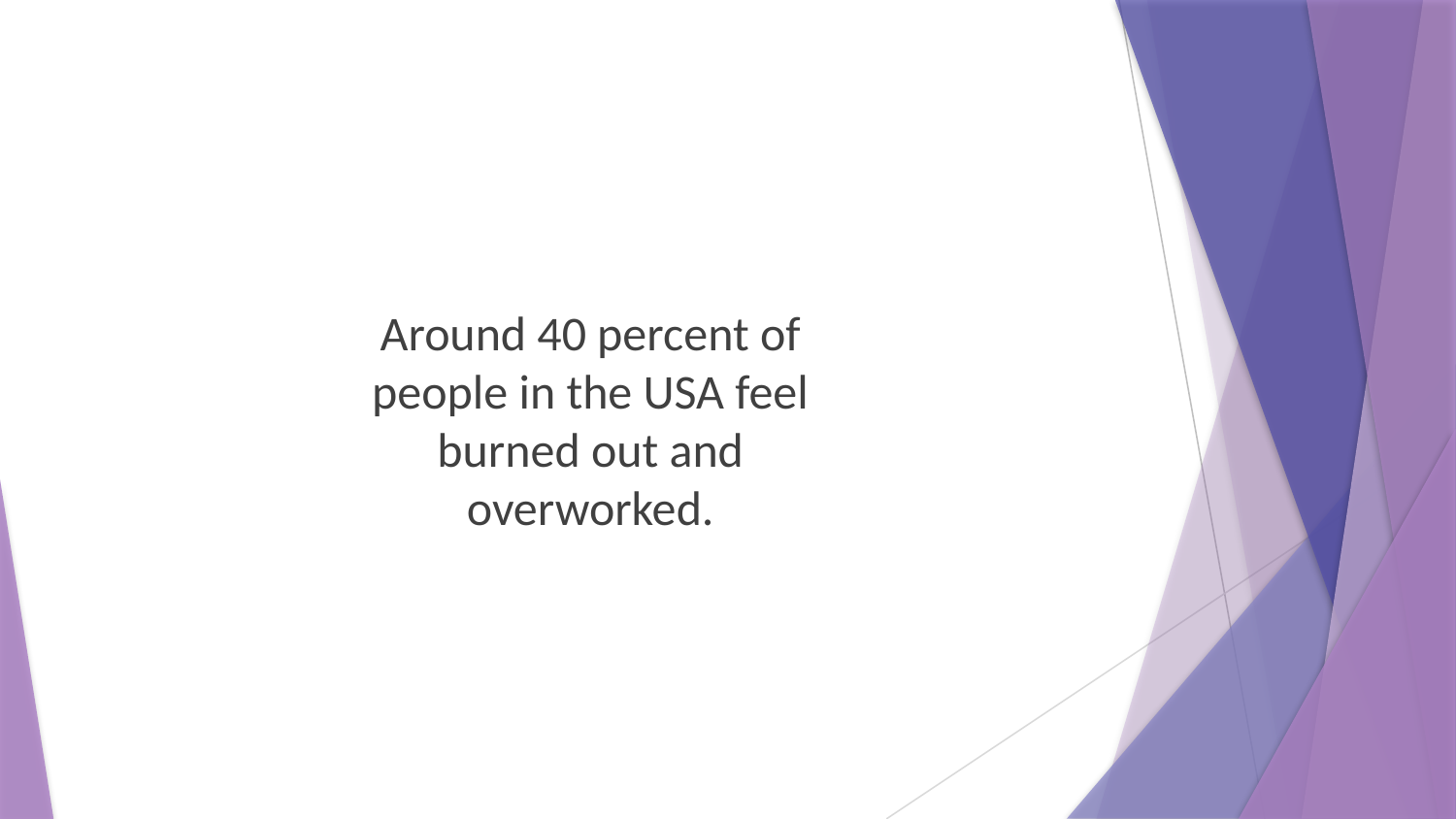

Around 40 percent of people in the USA feel burned out and overworked.